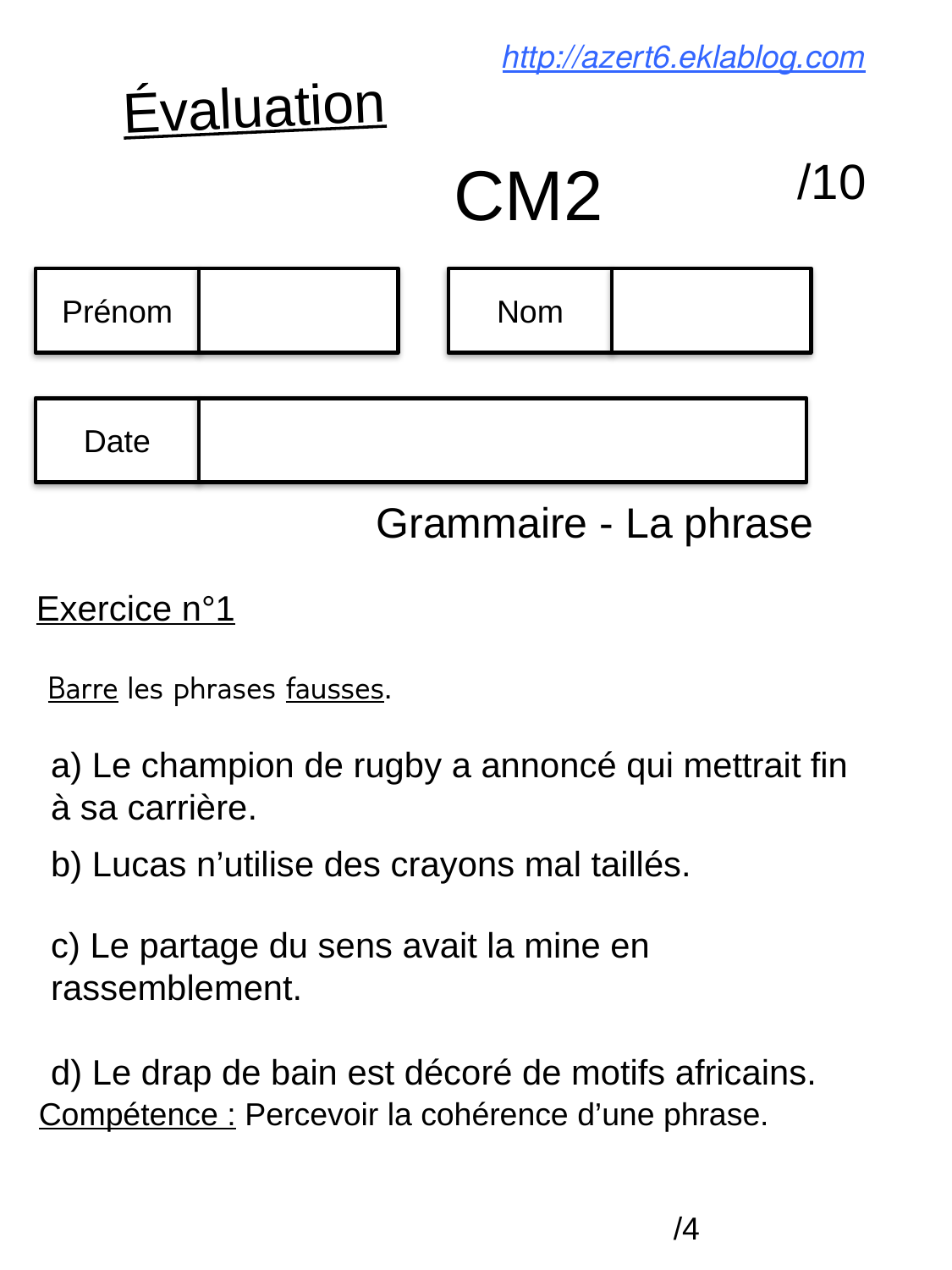

http://azert6.eklablog.com
Évaluation
CM2
/10
Prénom

Nom

Date

Grammaire - La phrase
Exercice n°1
Barre les phrases fausses.
a) Le champion de rugby a annoncé qui mettrait fin à sa carrière.
b) Lucas n’utilise des crayons mal taillés.
c) Le partage du sens avait la mine en rassemblement.

d) Le drap de bain est décoré de motifs africains.
Compétence : Percevoir la cohérence d’une phrase.

												/4